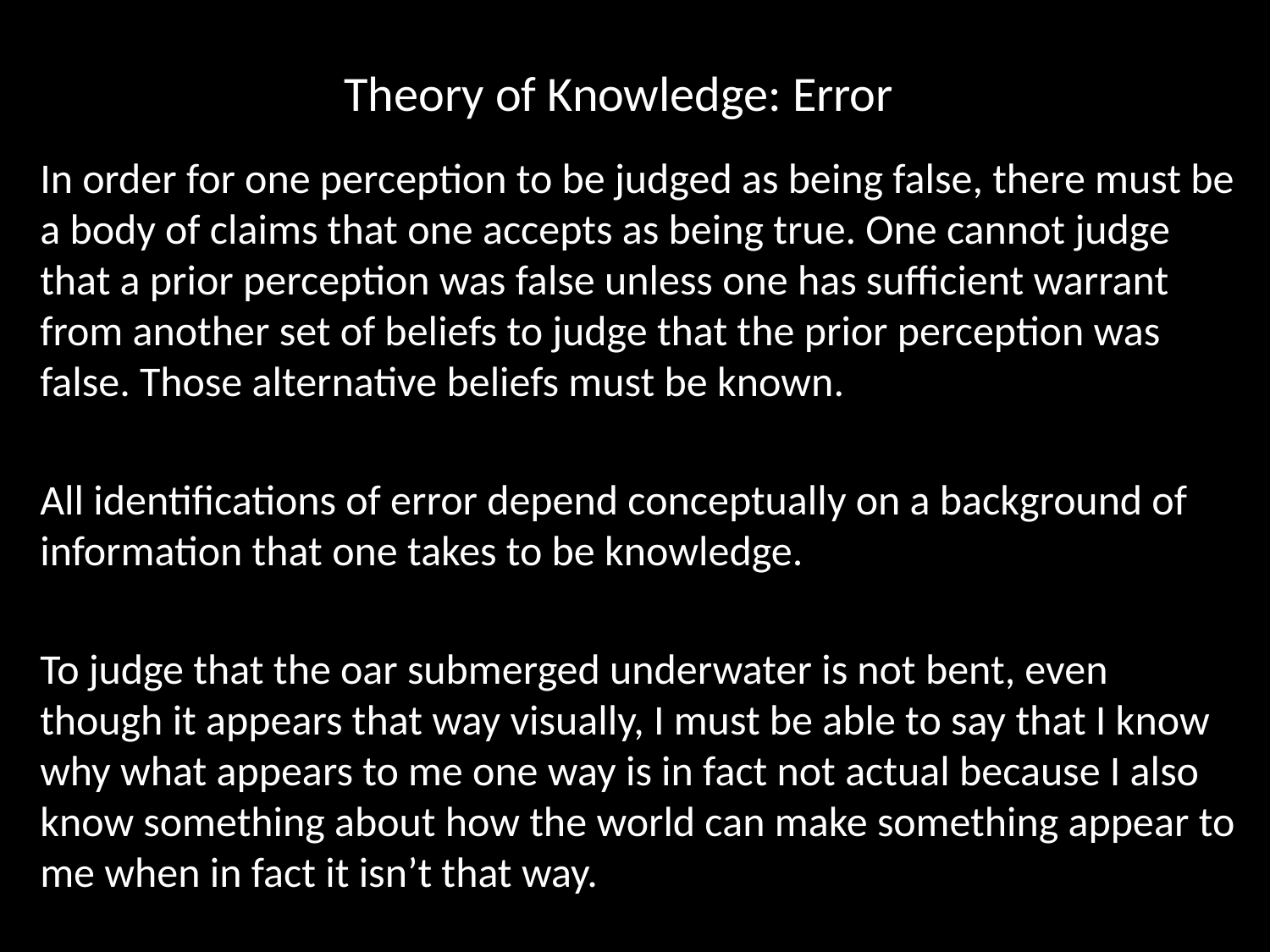

# Theory of Knowledge: Error
In order for one perception to be judged as being false, there must be a body of claims that one accepts as being true. One cannot judge that a prior perception was false unless one has sufficient warrant from another set of beliefs to judge that the prior perception was false. Those alternative beliefs must be known.

All identifications of error depend conceptually on a background of information that one takes to be knowledge.

To judge that the oar submerged underwater is not bent, even though it appears that way visually, I must be able to say that I know why what appears to me one way is in fact not actual because I also know something about how the world can make something appear to me when in fact it isn’t that way.